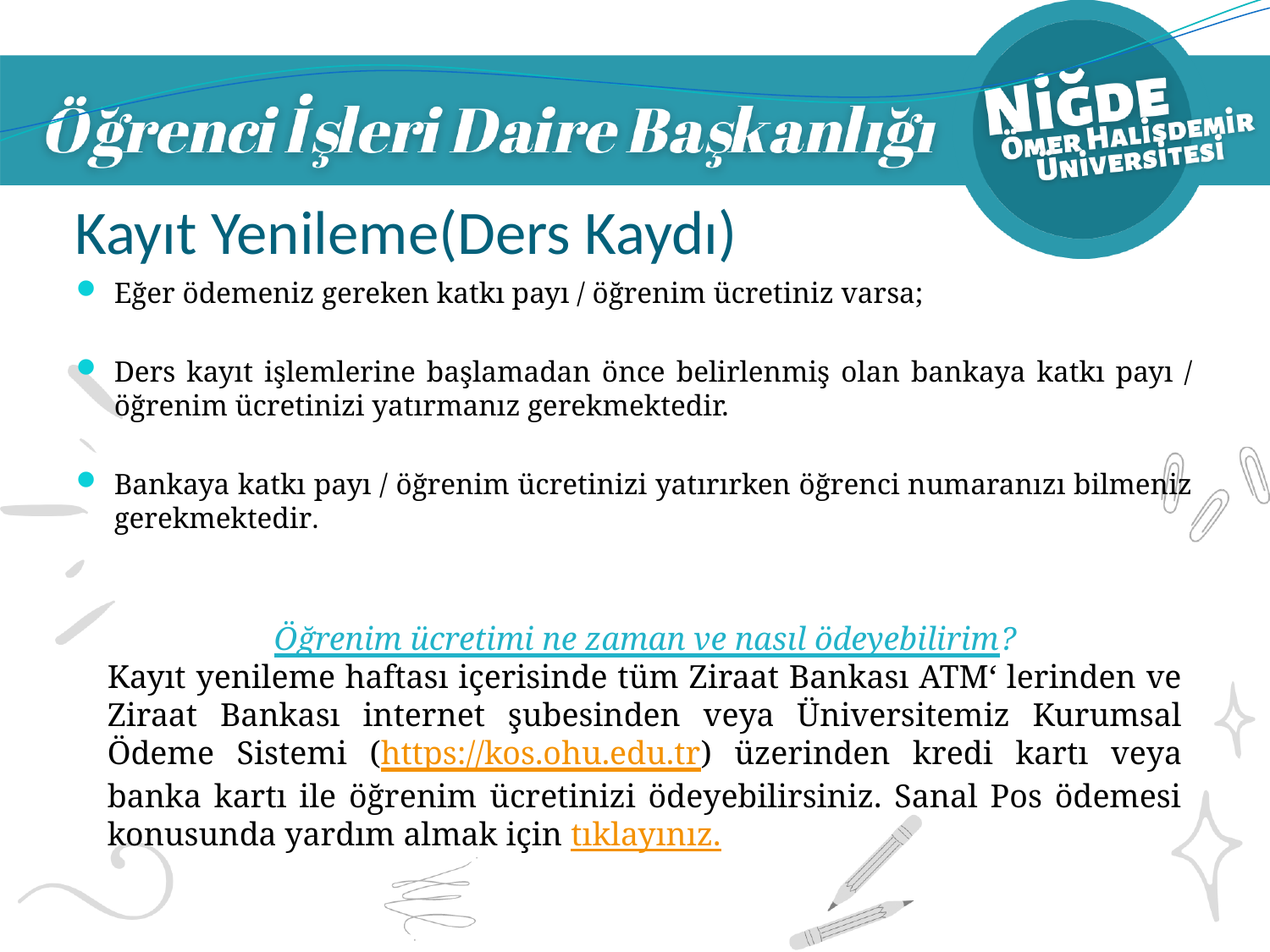

# Kayıt Yenileme(Ders Kaydı)
Eğer ödemeniz gereken katkı payı / öğrenim ücretiniz varsa;

Ders kayıt işlemlerine başlamadan önce belirlenmiş olan bankaya katkı payı / öğrenim ücretinizi yatırmanız gerekmektedir.

Bankaya katkı payı / öğrenim ücretinizi yatırırken öğrenci numaranızı bilmeniz gerekmektedir.
Öğrenim ücretimi ne zaman ve nasıl ödeyebilirim?
Kayıt yenileme haftası içerisinde tüm Ziraat Bankası ATM‘ lerinden ve Ziraat Bankası internet şubesinden veya Üniversitemiz Kurumsal Ödeme Sistemi (https://kos.ohu.edu.tr) üzerinden kredi kartı veya banka kartı ile öğrenim ücretinizi ödeyebilirsiniz. Sanal Pos ödemesi konusunda yardım almak için tıklayınız.